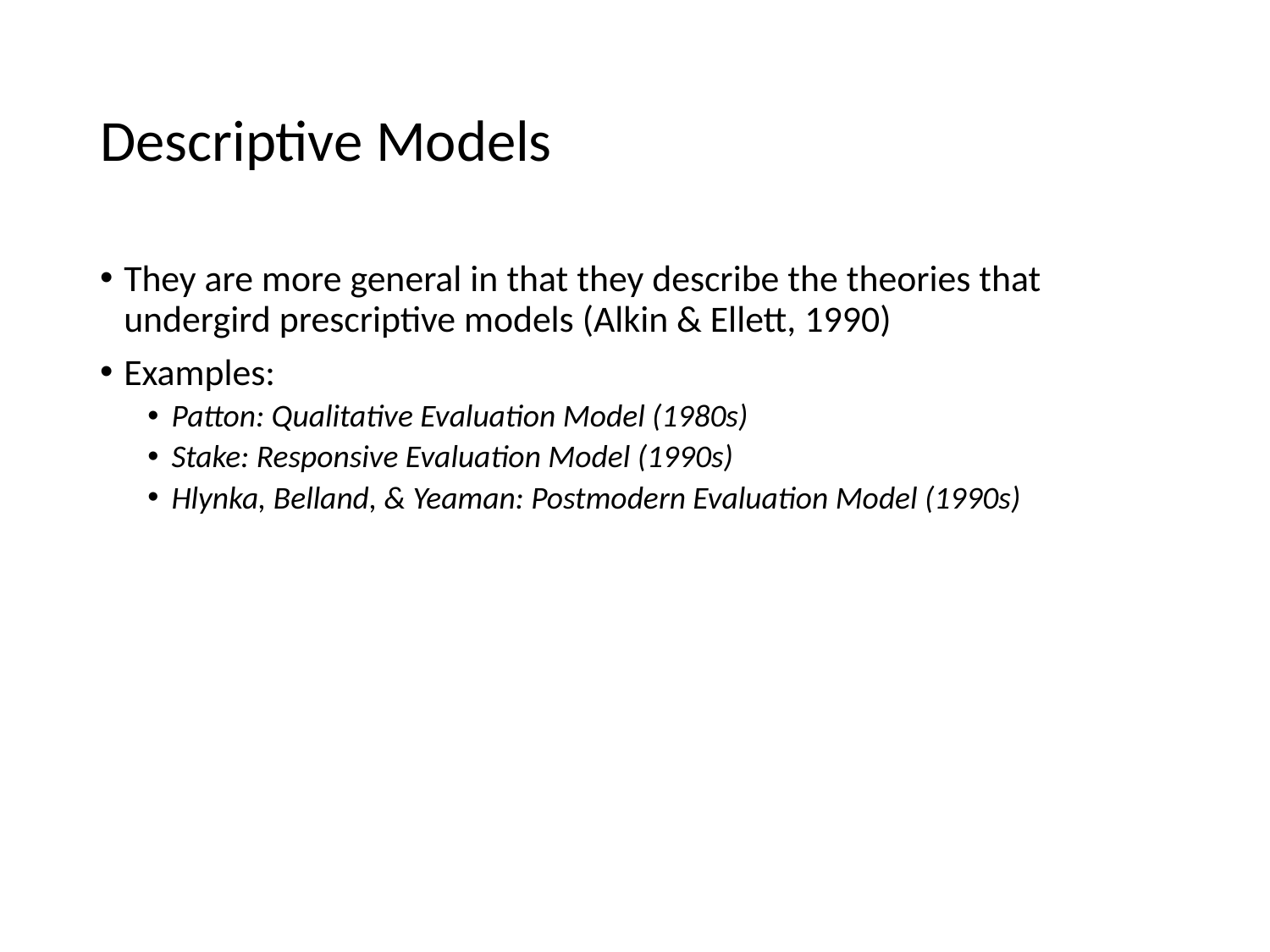

# Descriptive Models
They are more general in that they describe the theories that undergird prescriptive models (Alkin & Ellett, 1990)
Examples:
Patton: Qualitative Evaluation Model (1980s)
Stake: Responsive Evaluation Model (1990s)
Hlynka, Belland, & Yeaman: Postmodern Evaluation Model (1990s)